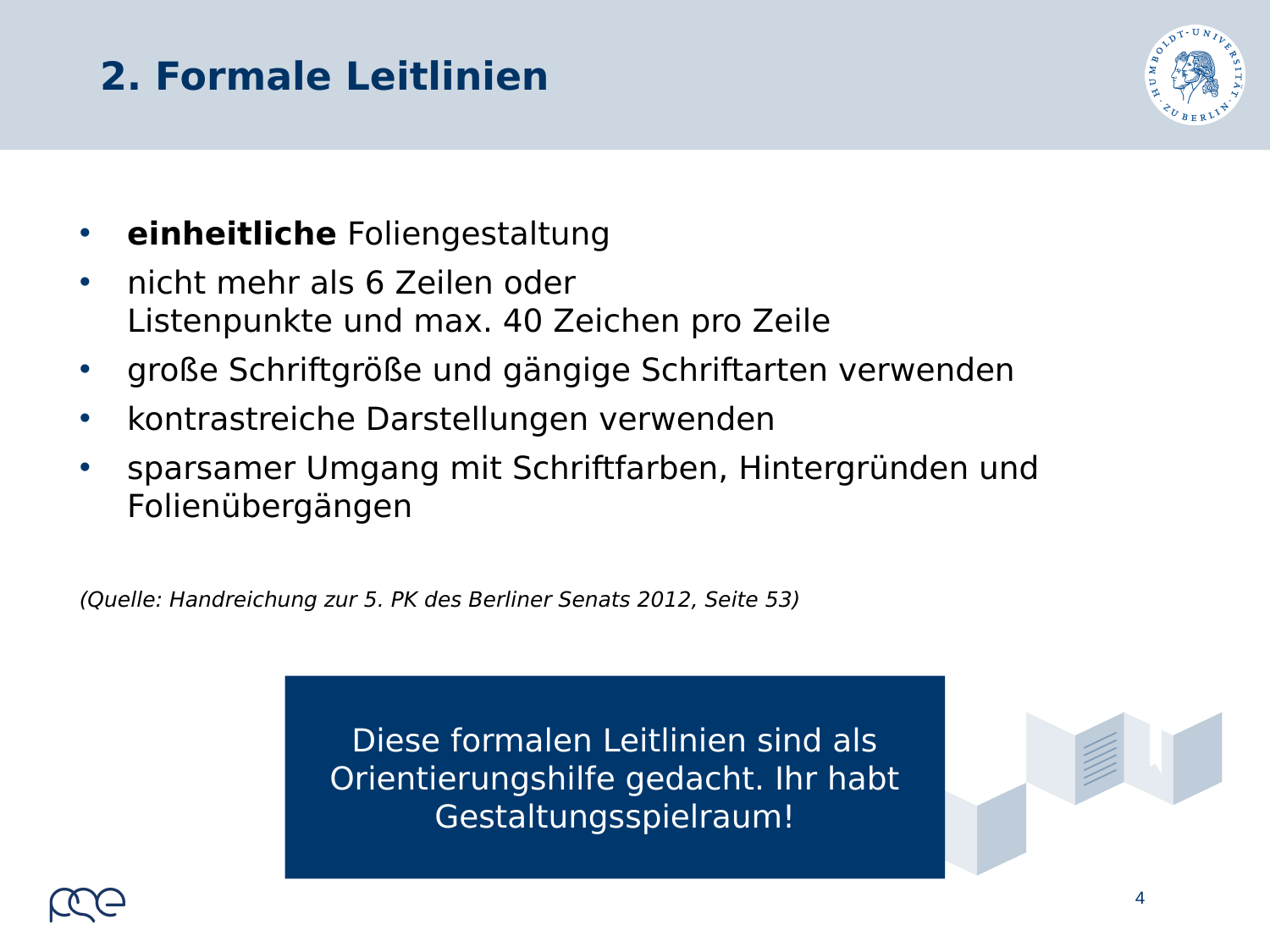

# 2. Formale Leitlinien
einheitliche Foliengestaltung
nicht mehr als 6 Zeilen oder
Listenpunkte und max. 40 Zeichen pro Zeile
große Schriftgröße und gängige Schriftarten verwenden
kontrastreiche Darstellungen verwenden
sparsamer Umgang mit Schriftfarben, Hintergründen und Folienübergängen

(Quelle: Handreichung zur 5. PK des Berliner Senats 2012, Seite 53)

Diese formalen Leitlinien sind als Orientierungshilfe gedacht. Ihr habt Gestaltungsspielraum!

4